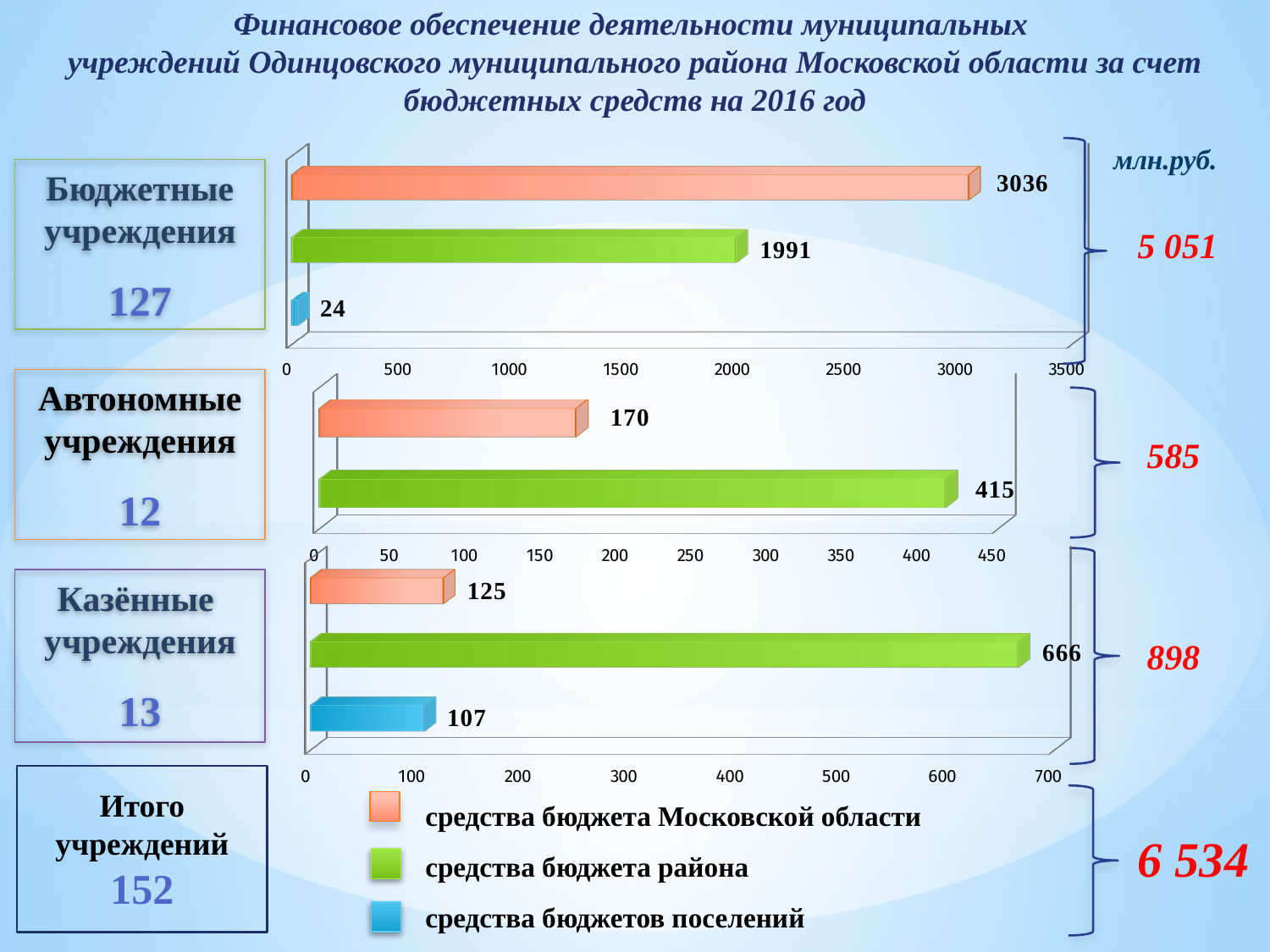

Финансовое обеспечение деятельности муниципальных
учреждений Одинцовского муниципального района Московской области за счет бюджетных средств на 2016 год

[unsupported chart]

млн.руб.
Бюджетные учреждения

127
5 051
Автономные учреждения

12

[unsupported chart]

585

[unsupported chart]

Казённые
учреждения

13
898
Итого учреждений
152
средства бюджета Московской области
средства бюджета района
средства бюджетов поселений

6 534